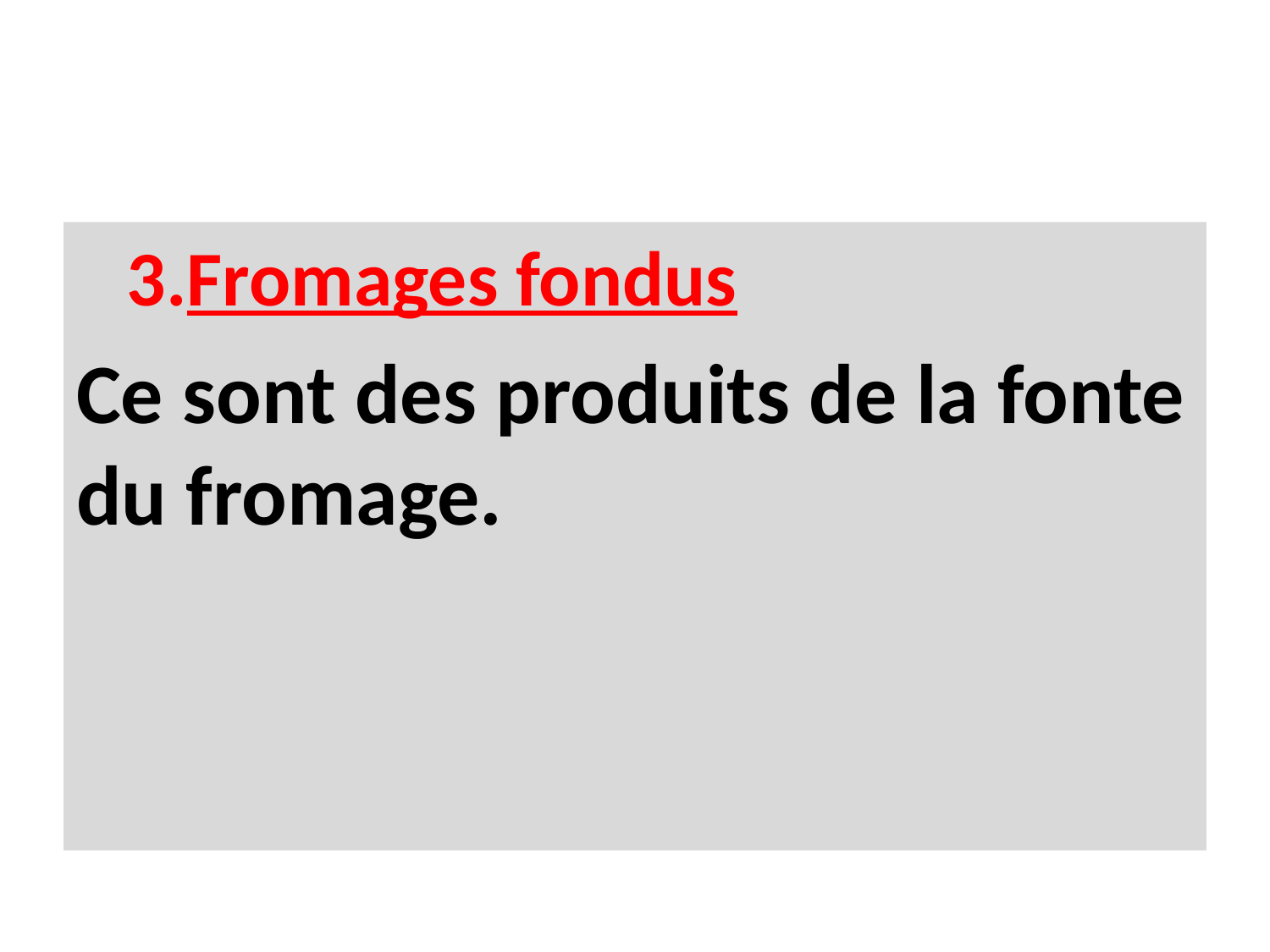

#
Fromages fondus
Ce sont des produits de la fonte du fromage.